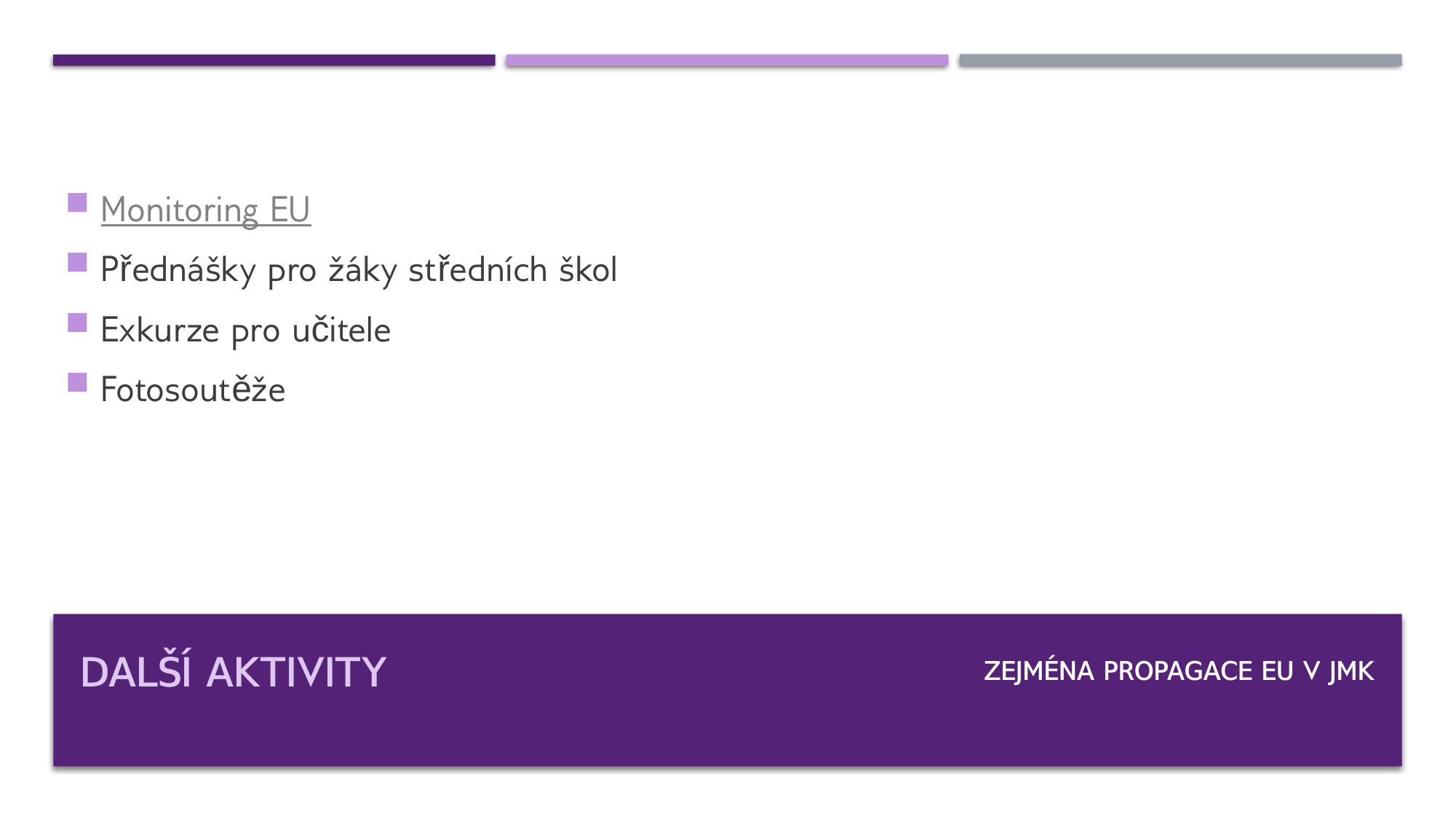

Monitoring EU
Přednášky pro žáky středních škol
Exkurze pro učitele
Fotosoutěže

# DALŠÍ AKTIVITY
ZEJMÉNA PROPAGACE EU V JMK